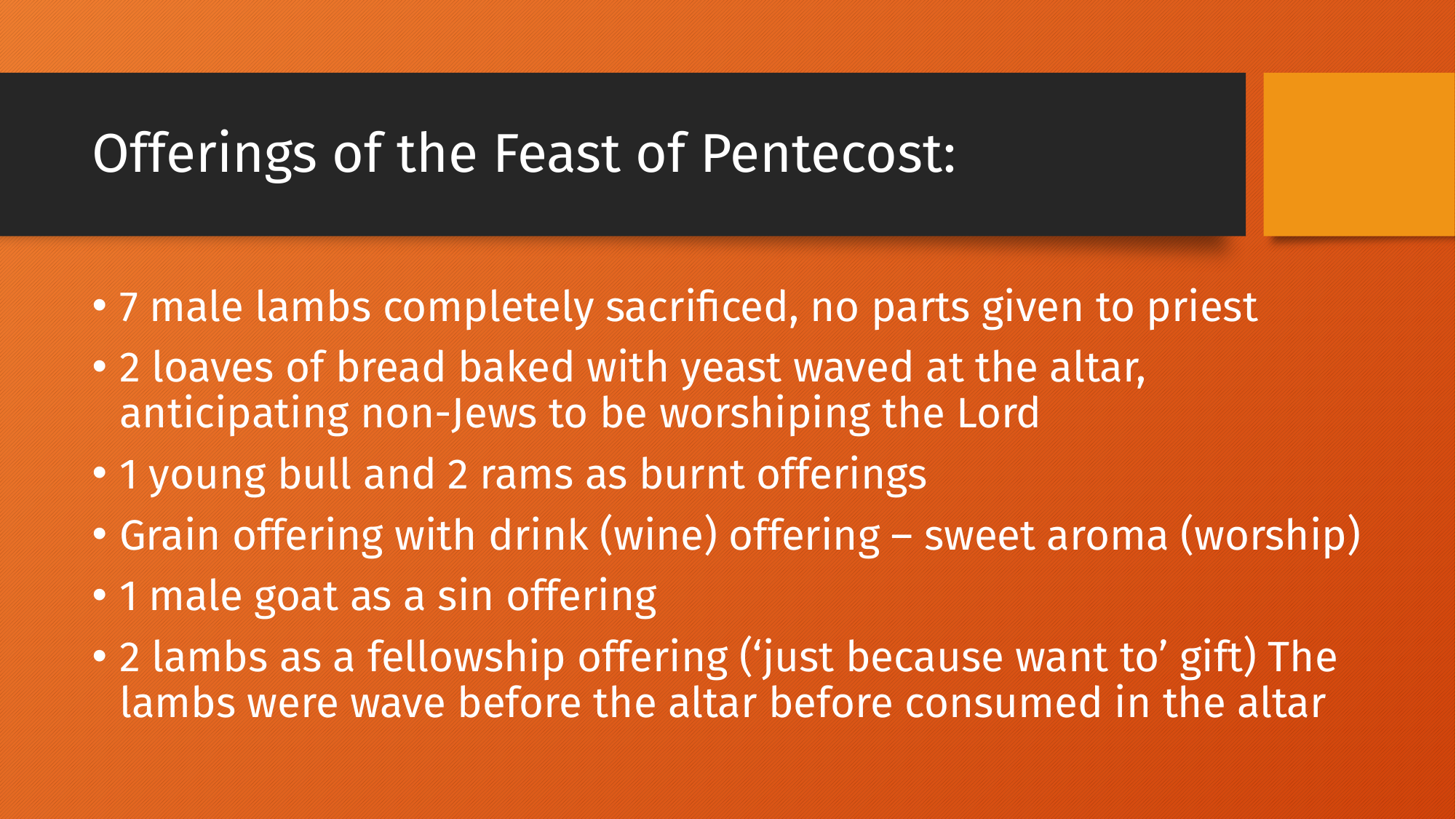

# Offerings of the Feast of Pentecost:
7 male lambs completely sacrificed, no parts given to priest
2 loaves of bread baked with yeast waved at the altar, anticipating non-Jews to be worshiping the Lord
1 young bull and 2 rams as burnt offerings
Grain offering with drink (wine) offering – sweet aroma (worship)
1 male goat as a sin offering
2 lambs as a fellowship offering (‘just because want to’ gift) The lambs were wave before the altar before consumed in the altar